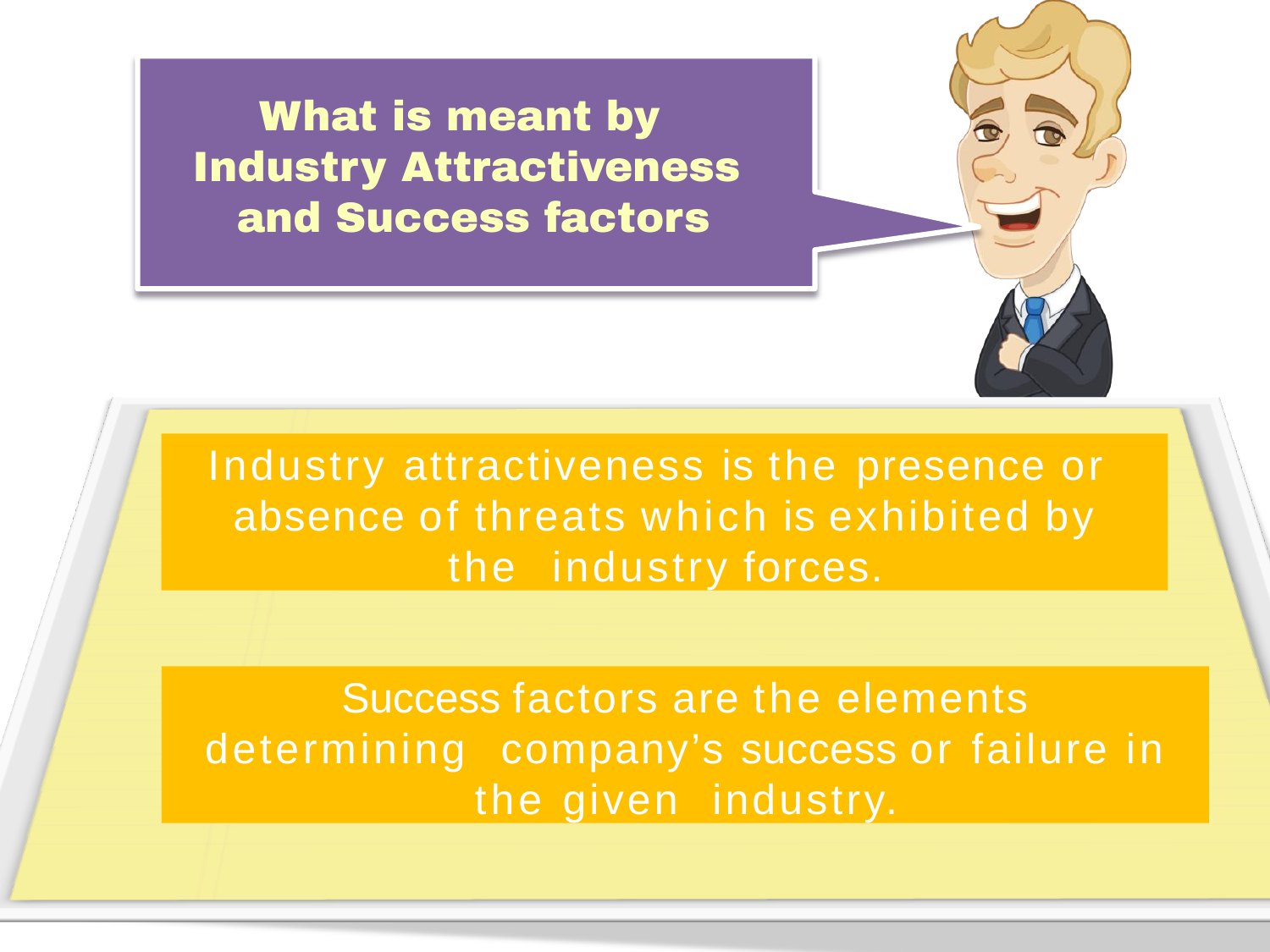

# What is meant by  Industry Attractiveness  and Success factors
Industry attractiveness is the presence or  absence of threats which is exhibited by the  industry forces.
Success factors are the elements determining  company’s success or failure in the given  industry.